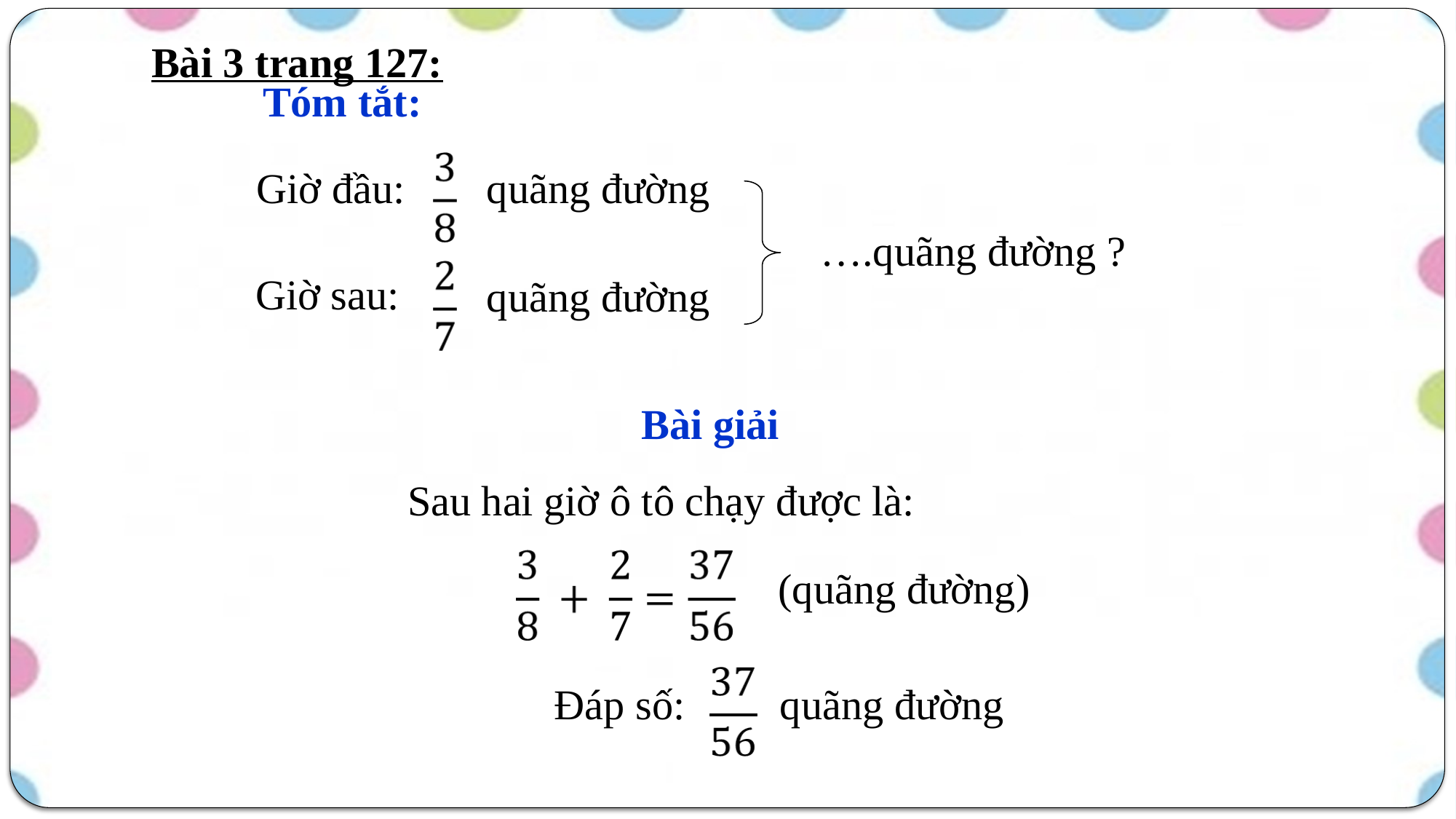

Bài 3 trang 127:
Tóm tắt:

Giờ đầu:
quãng đường

….quãng đường ?

Giờ sau:
quãng đường
Bài giải
Sau hai giờ ô tô chạy được là:

(quãng đường)

Đáp số:         quãng đường